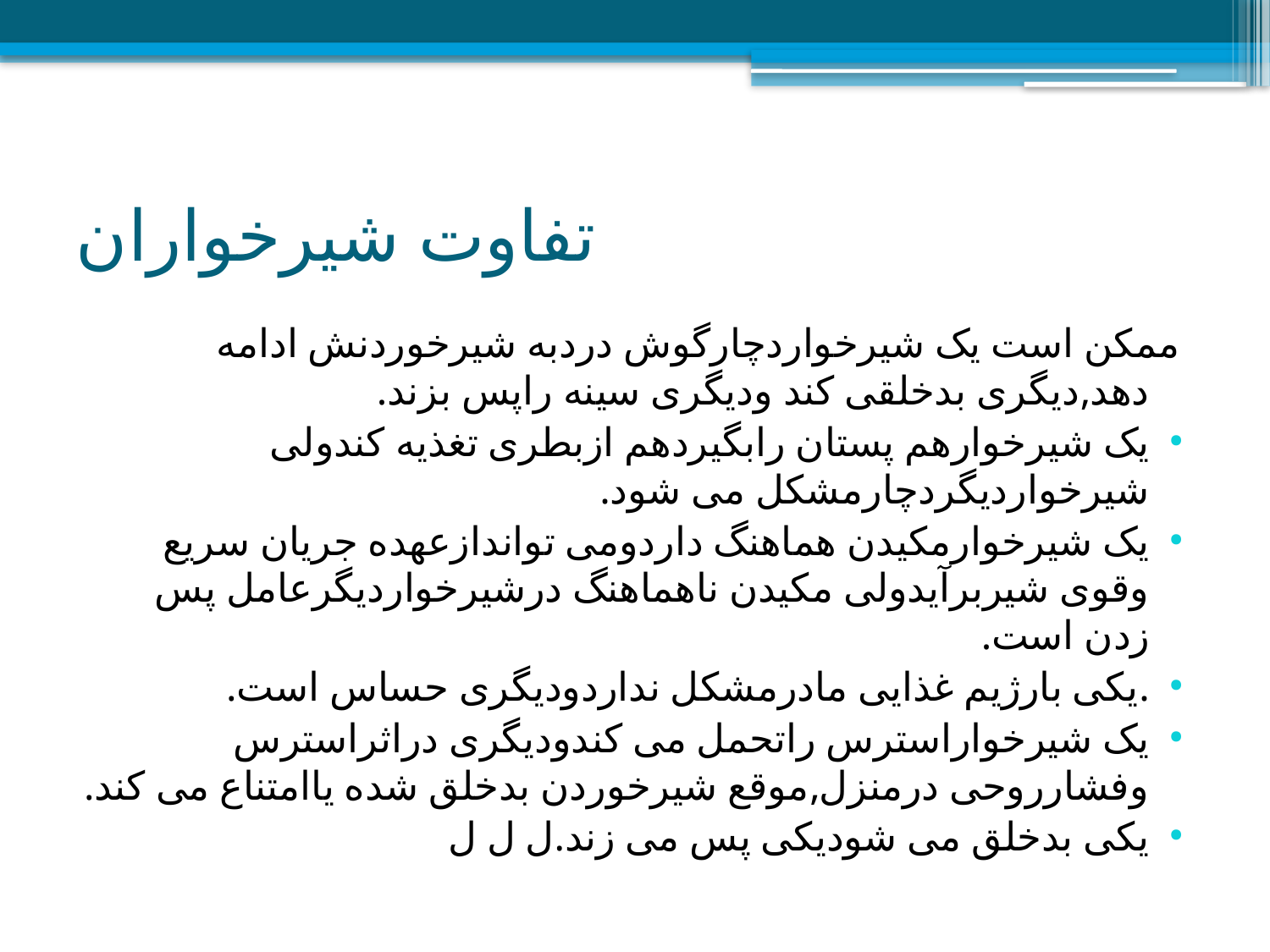

# تفاوت شيرخواران
ممکن است یک شیرخواردچارگوش دردبه شیرخوردنش ادامه دهد,دیگری بدخلقی کند ودیگری سینه راپس بزند.
یک شیرخوارهم پستان رابگیردهم ازبطری تغذیه کندولی شیرخواردیگردچارمشکل می شود.
یک شیرخوارمکیدن هماهنگ داردومی تواندازعهده جریان سریع وقوی شیربرآیدولی مکیدن ناهماهنگ درشیرخواردیگرعامل پس  زدن است.
.یکی بارژیم غذایی مادرمشکل نداردودیگری حساس است.
یک شیرخواراسترس راتحمل می کندودیگری دراثراسترس وفشارروحی درمنزل,موقع شیرخوردن بدخلق شده یاامتناع می کند.
یکی بدخلق می شودیکی پس می زند.ل ل ل